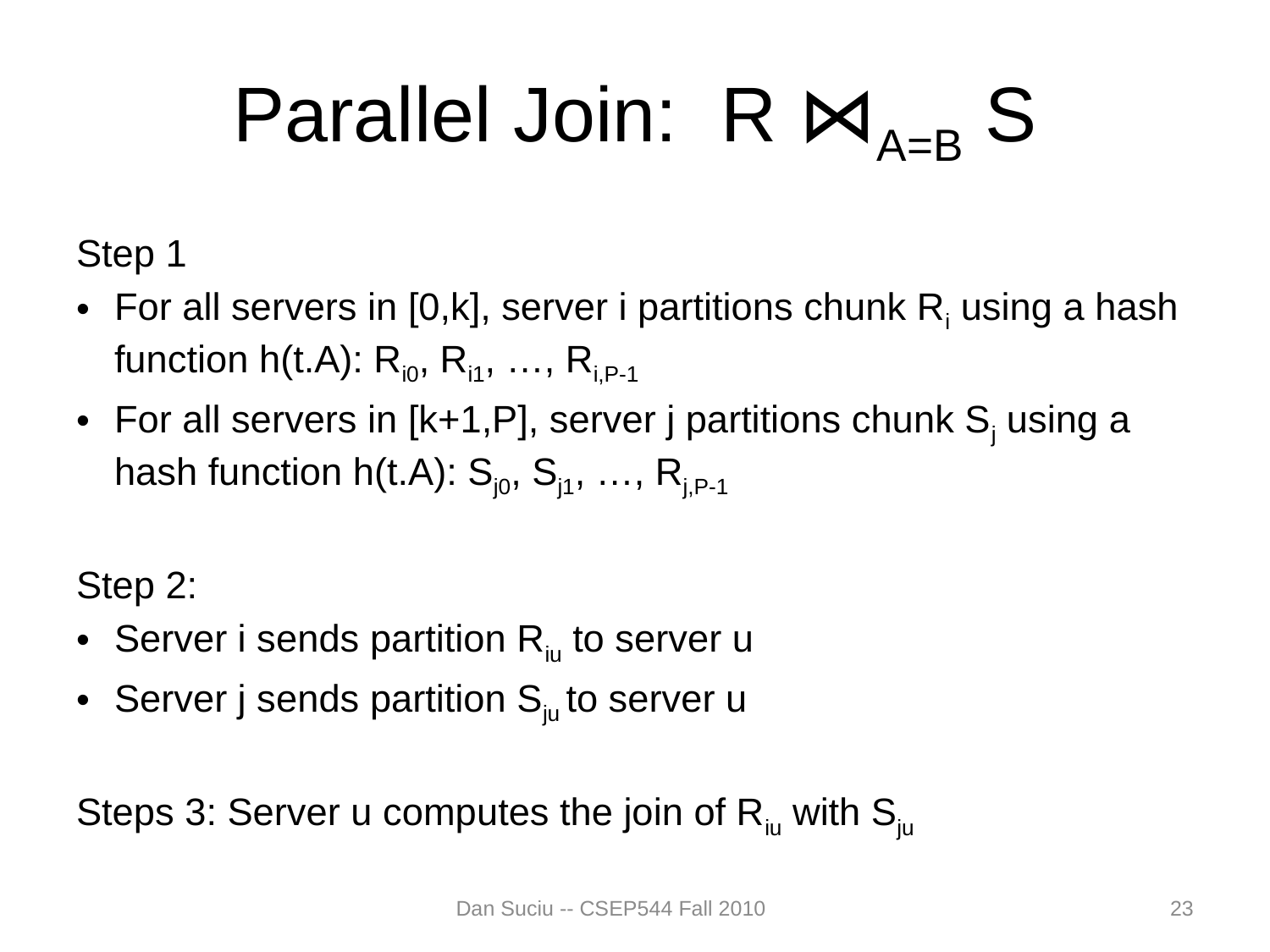

# Parallel Join:  R ⋈A=B S
Step 1
For all servers in [0,k], server i partitions chunk Ri using a hash function h(t.A): Ri0, Ri1, …, Ri,P-1
For all servers in [k+1,P], server j partitions chunk Sj using a hash function h(t.A): Sj0, Sj1, …, Rj,P-1

Step 2:
Server i sends partition Riu to server u
Server j sends partition Sju to server u

Steps 3: Server u computes the join of Riu with Sju
Dan Suciu -- CSEP544 Fall 2010
23